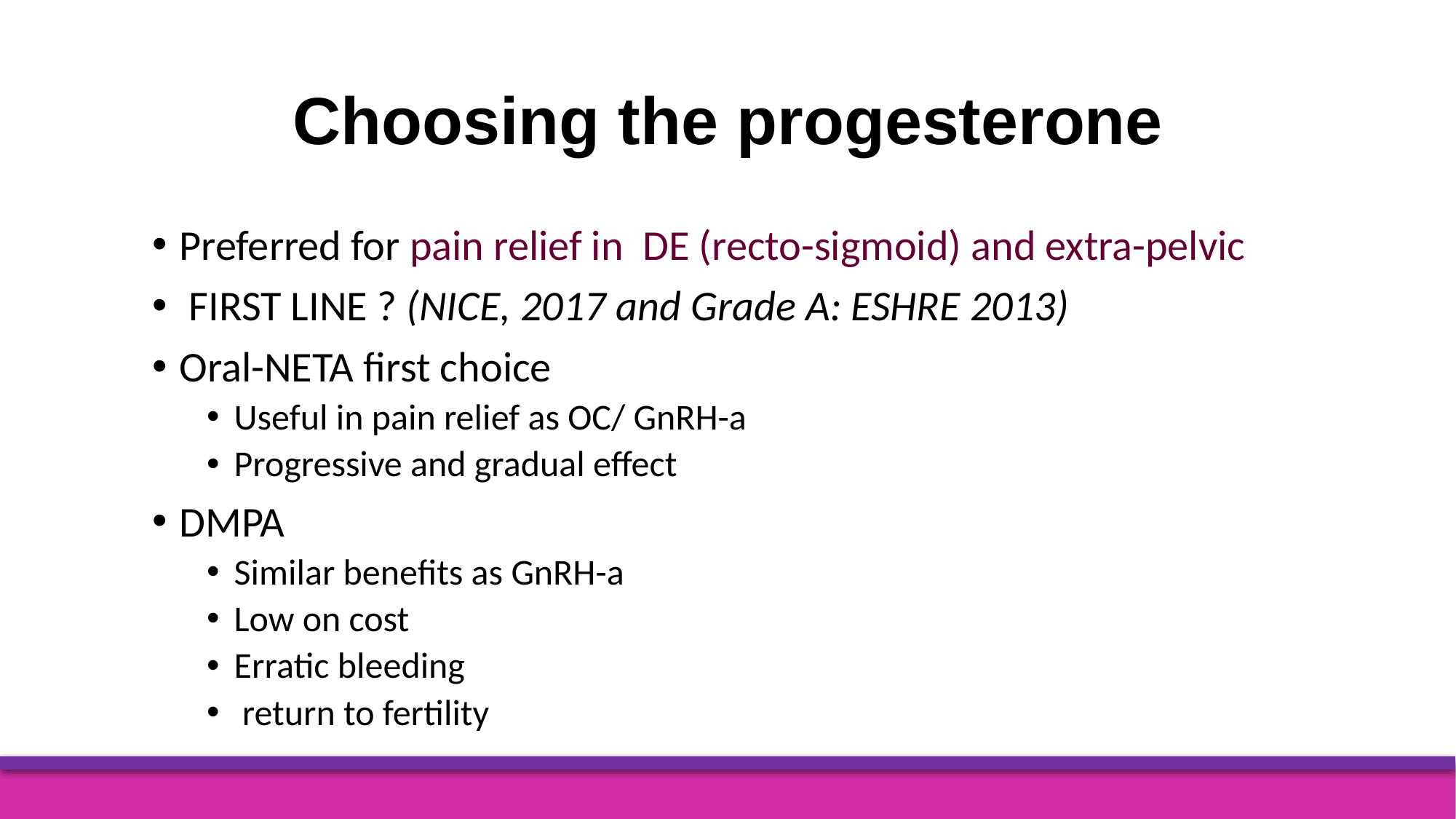

Choosing the progesterone
Preferred for pain relief in  DE (recto-sigmoid) and extra-pelvic
 FIRST LINE ? (NICE, 2017 and Grade A: ESHRE 2013)
Oral-NETA first choice
Useful in pain relief as OC/ GnRH-a
Progressive and gradual effect
DMPA
Similar benefits as GnRH-a
Low on cost
Erratic bleeding
 return to fertility